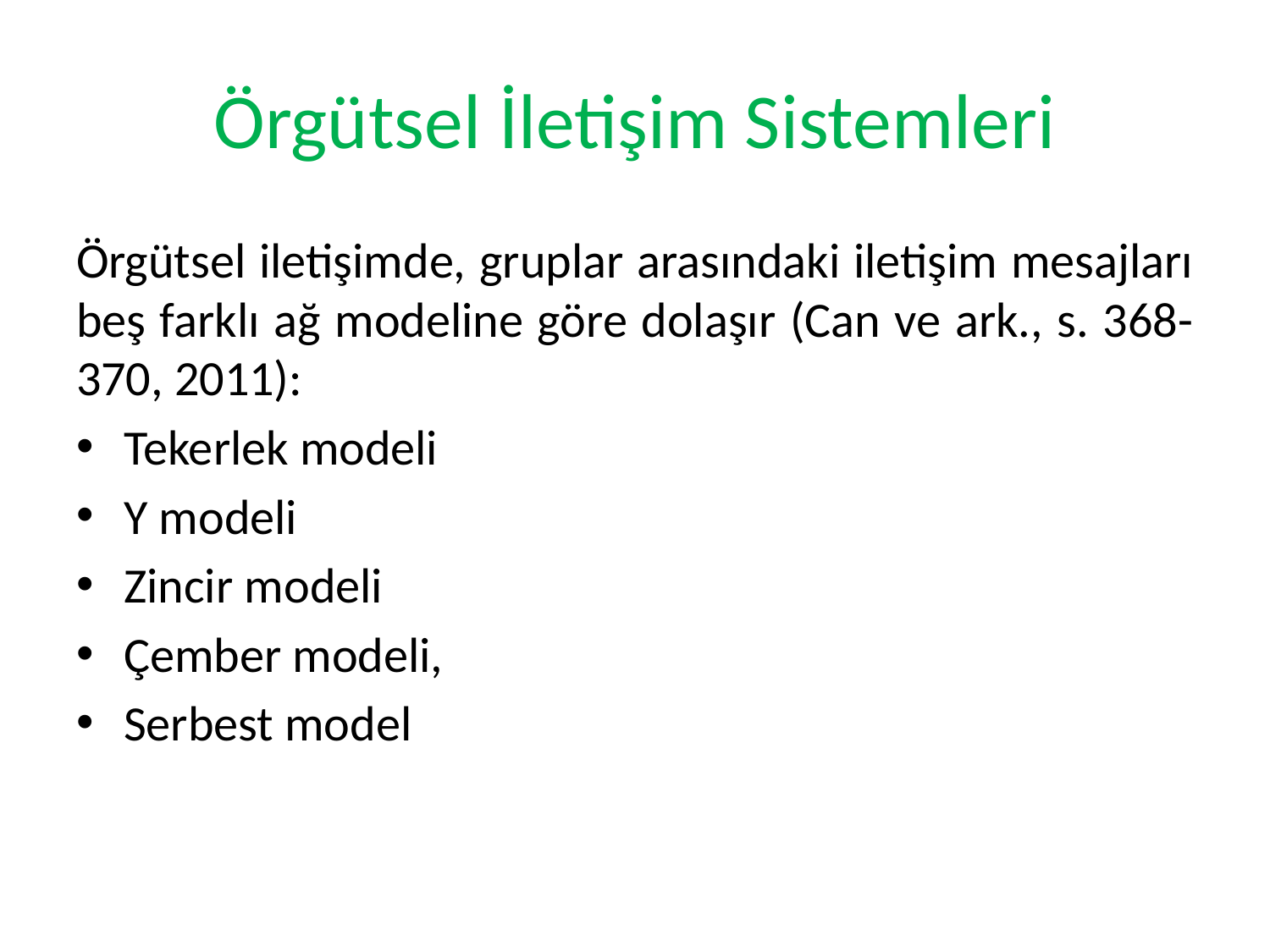

# Örgütsel İletişim Sistemleri
Örgütsel iletişimde, gruplar arasındaki iletişim mesajları beş farklı ağ modeline göre dolaşır (Can ve ark., s. 368-370, 2011):
Tekerlek modeli
Y modeli
Zincir modeli
Çember modeli,
Serbest model